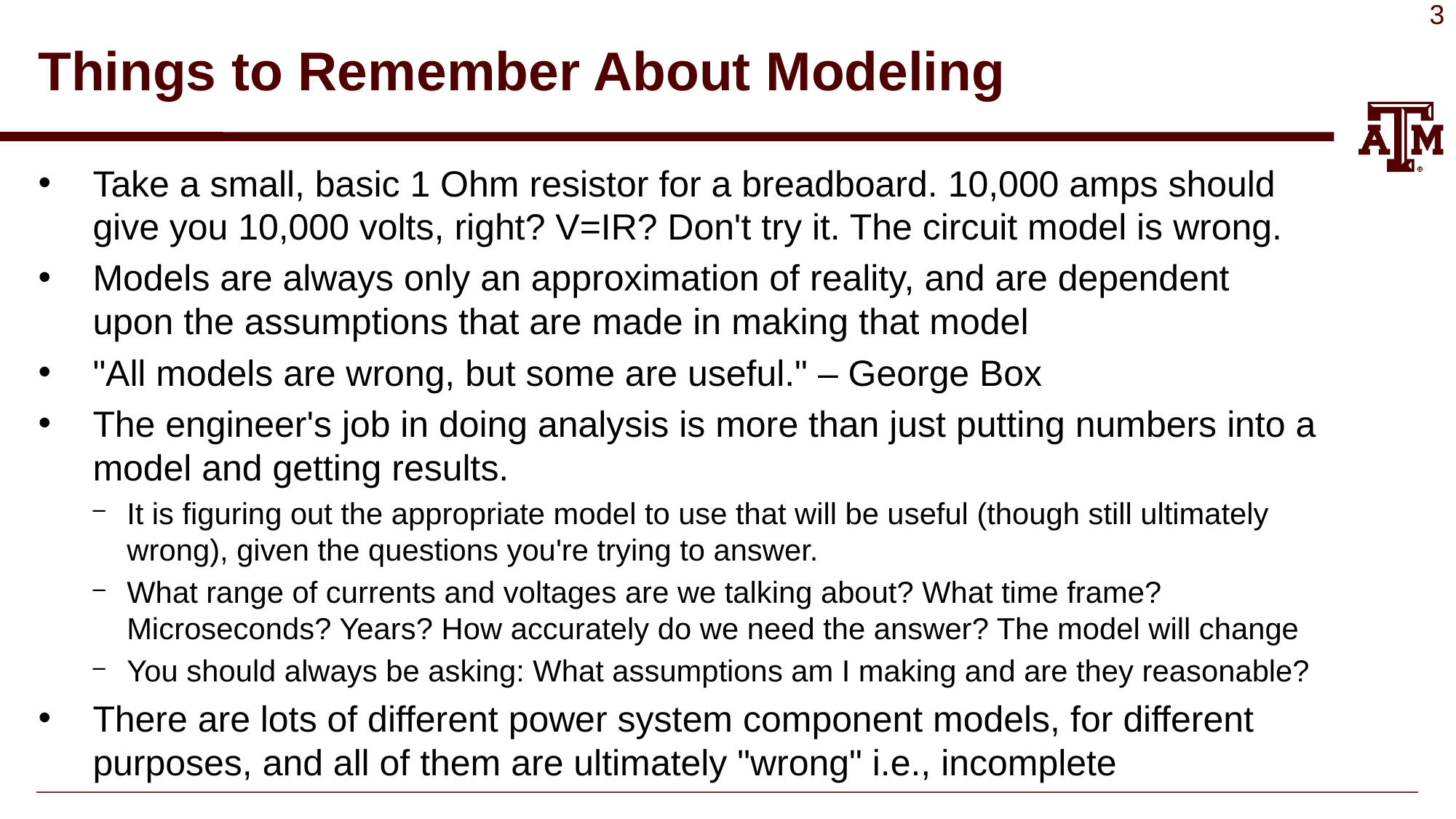

# Things to Remember About Modeling
Take a small, basic 1 Ohm resistor for a breadboard. 10,000 amps should give you 10,000 volts, right? V=IR? Don't try it. The circuit model is wrong.
Models are always only an approximation of reality, and are dependent upon the assumptions that are made in making that model
"All models are wrong, but some are useful." – George Box
The engineer's job in doing analysis is more than just putting numbers into a model and getting results.
It is figuring out the appropriate model to use that will be useful (though still ultimately wrong), given the questions you're trying to answer.
What range of currents and voltages are we talking about? What time frame? Microseconds? Years? How accurately do we need the answer? The model will change
You should always be asking: What assumptions am I making and are they reasonable?
There are lots of different power system component models, for different purposes, and all of them are ultimately "wrong" i.e., incomplete